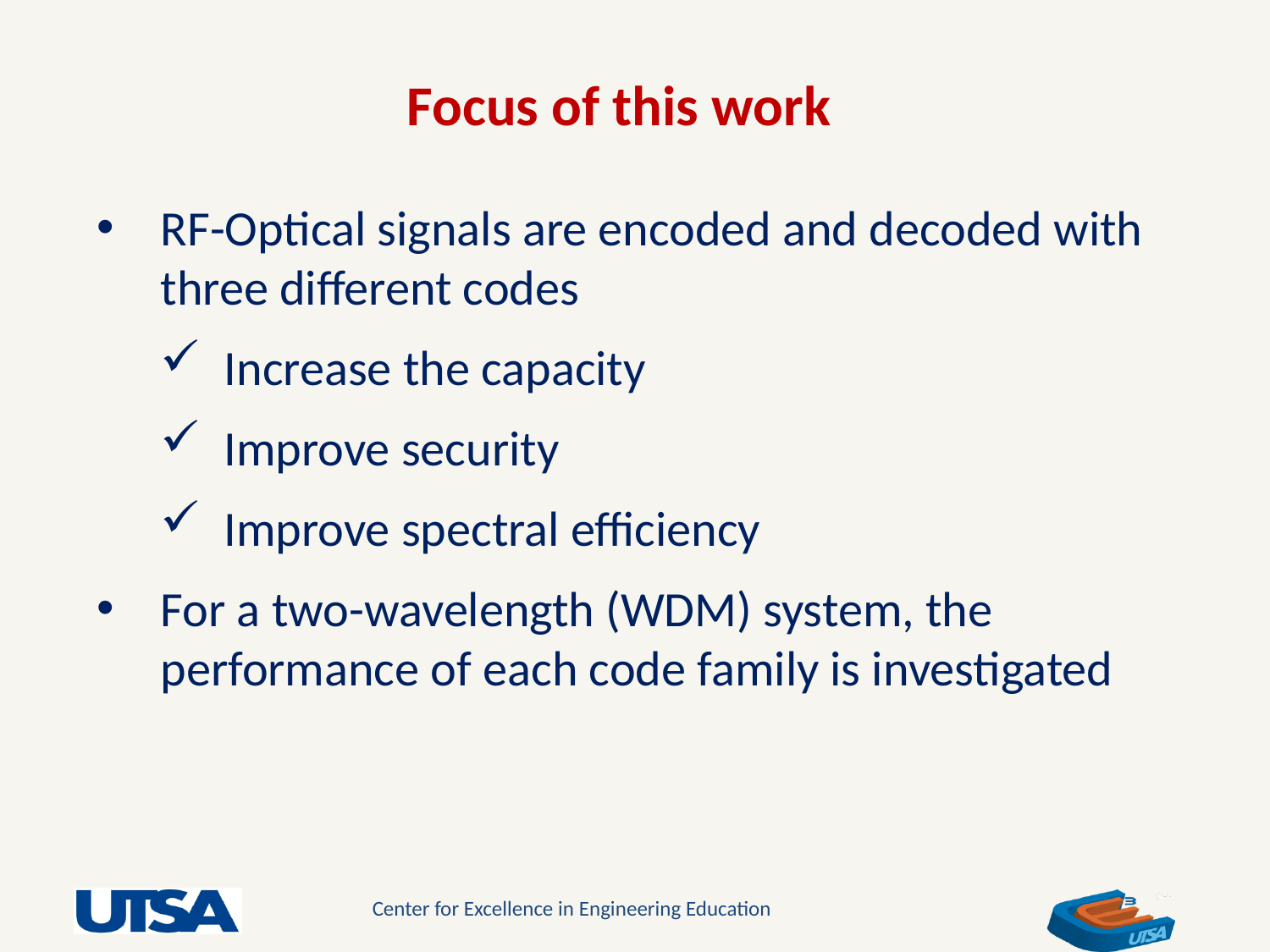

Focus of this work
RF-Optical signals are encoded and decoded with three different codes
Increase the capacity
Improve security
Improve spectral efficiency
For a two-wavelength (WDM) system, the performance of each code family is investigated